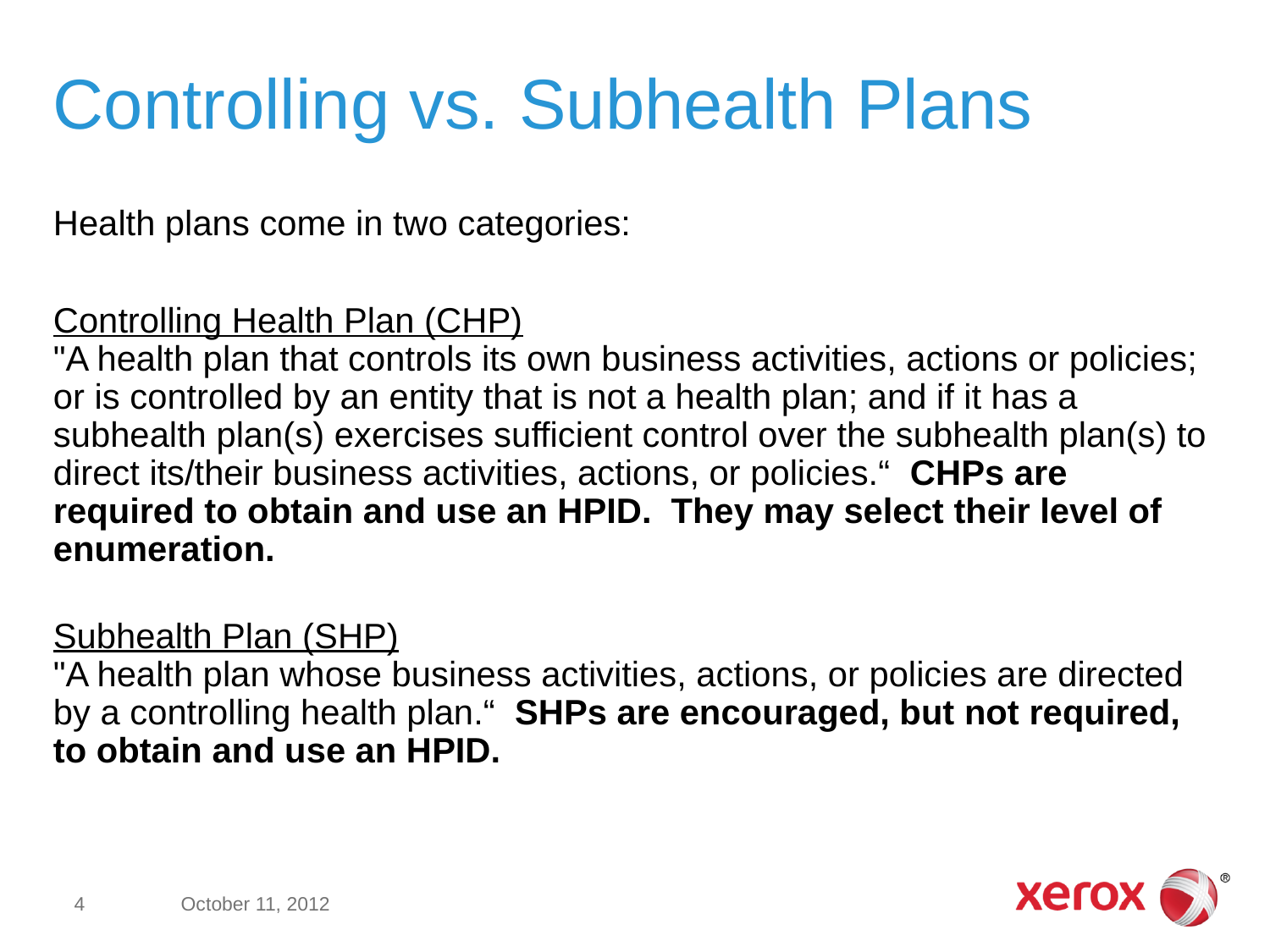

# Controlling vs. Subhealth Plans
Health plans come in two categories:

Controlling Health Plan (CHP)
"A health plan that controls its own business activities, actions or policies; or is controlled by an entity that is not a health plan; and if it has a subhealth plan(s) exercises sufficient control over the subhealth plan(s) to direct its/their business activities, actions, or policies.“  CHPs are required to obtain and use an HPID.  They may select their level of enumeration.
Subhealth Plan (SHP)
"A health plan whose business activities, actions, or policies are directed by a controlling health plan.“  SHPs are encouraged, but not required, to obtain and use an HPID.

4
October 11, 2012